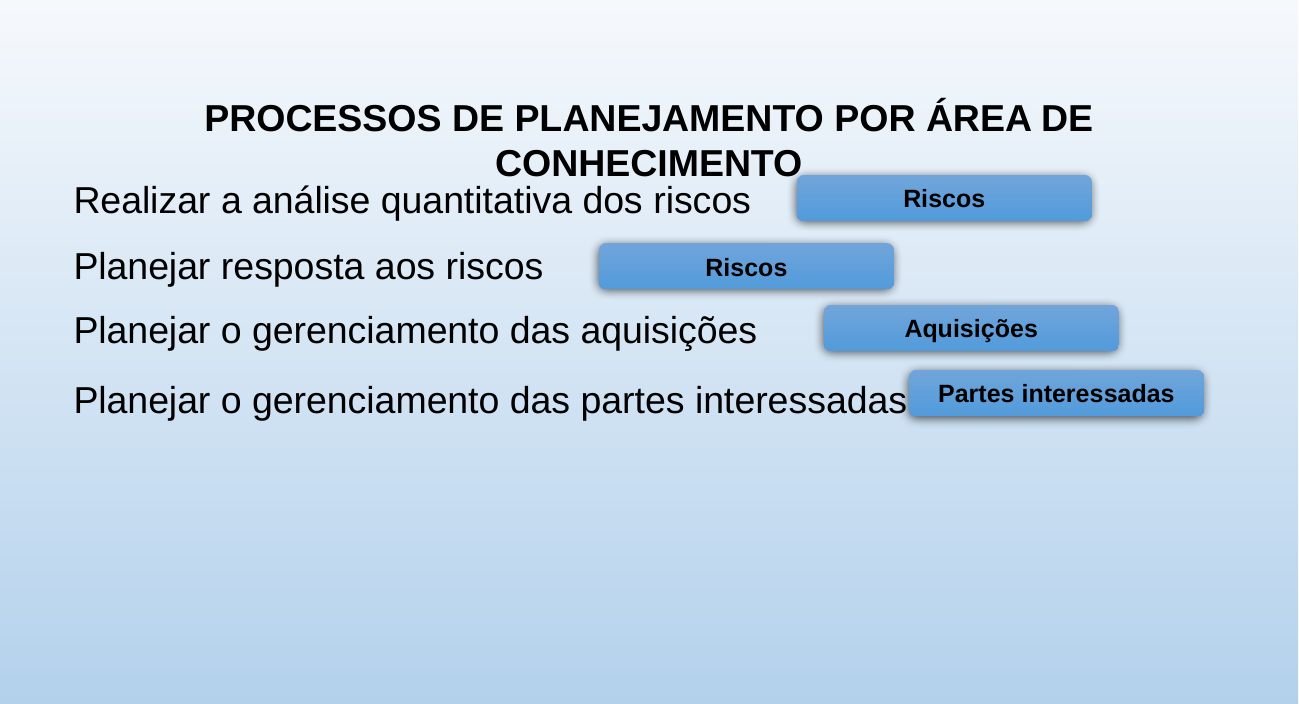

PROCESSOS DE PLANEJAMENTO POR ÁREA DE CONHECIMENTO
Realizar a análise quantitativa dos riscos
Riscos
Planejar resposta aos riscos
Riscos
Planejar o gerenciamento das aquisições
Aquisições
Planejar o gerenciamento das partes interessadas
Partes interessadas